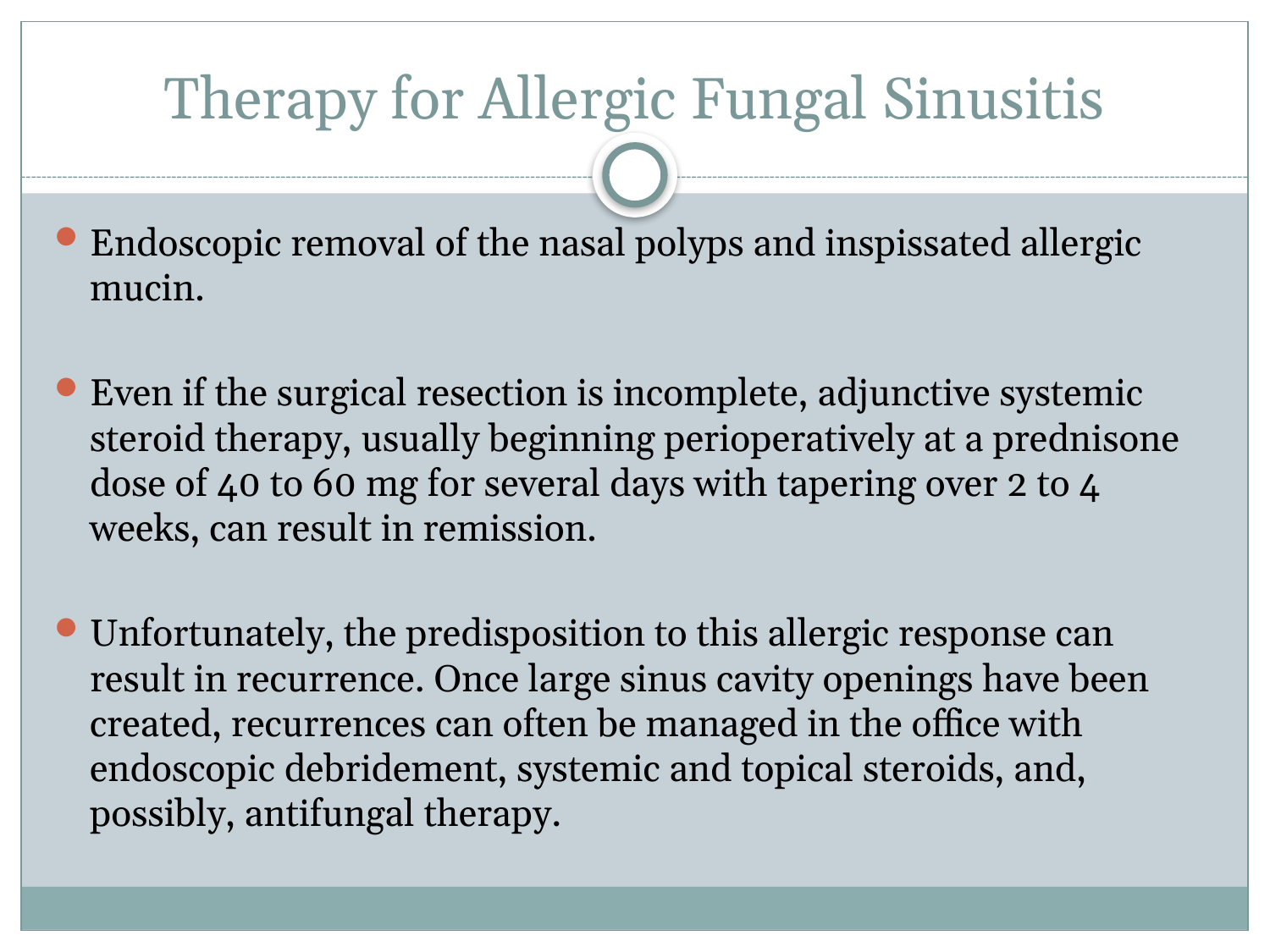

# Therapy for Allergic Fungal Sinusitis
Endoscopic removal of the nasal polyps and inspissated allergic mucin.

Even if the surgical resection is incomplete, adjunctive systemic steroid therapy, usually beginning perioperatively at a prednisone dose of 40 to 60 mg for several days with tapering over 2 to 4 weeks, can result in remission.

Unfortunately, the predisposition to this allergic response can result in recurrence. Once large sinus cavity openings have been created, recurrences can often be managed in the office with endoscopic debridement, systemic and topical steroids, and, possibly, antifungal therapy.